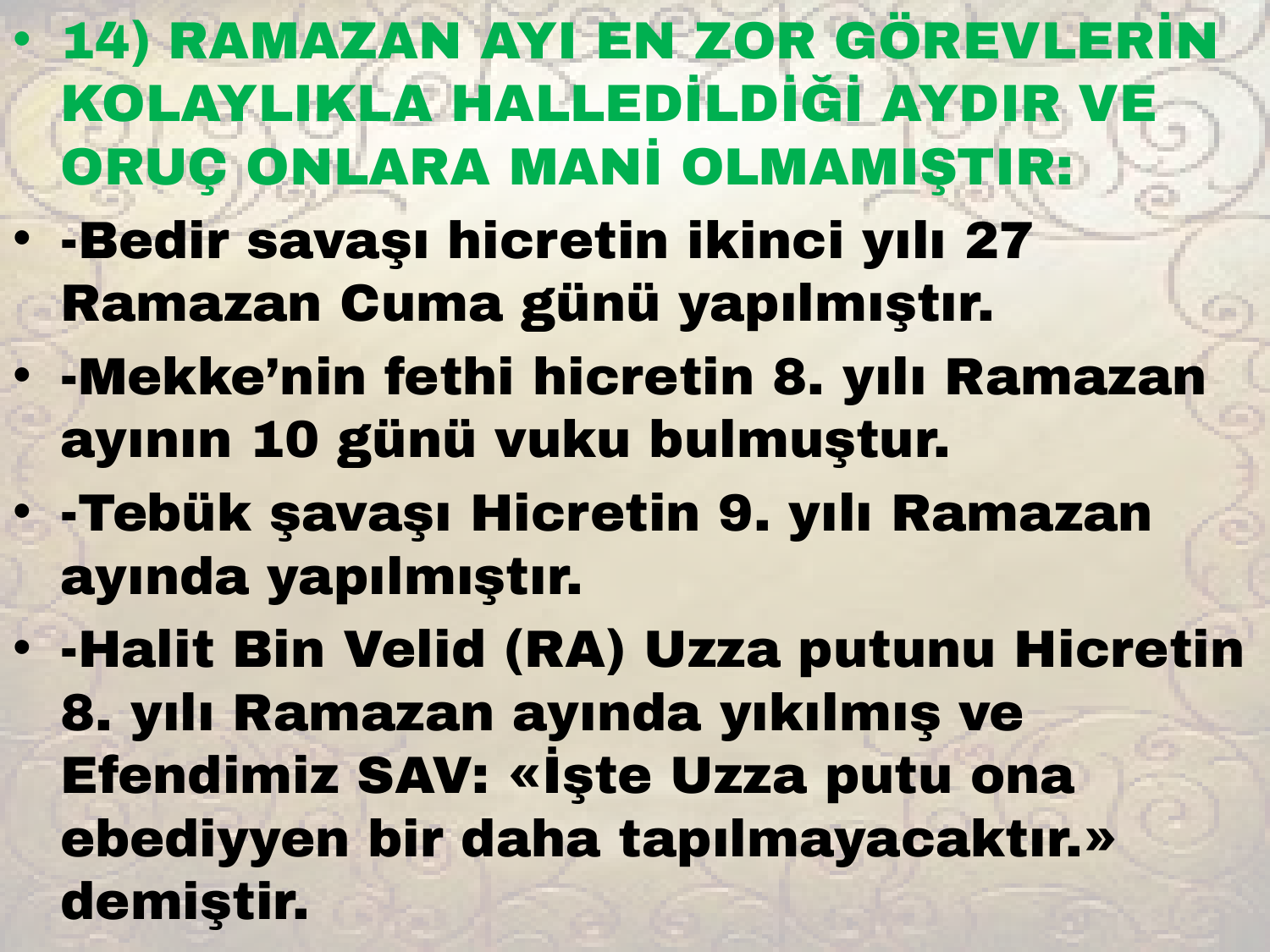

14) RAMAZAN AYI EN ZOR GÖREVLERİN KOLAYLIKLA HALLEDİLDİĞİ AYDIR VE ORUÇ ONLARA MANİ OLMAMIŞTIR:
-Bedir savaşı hicretin ikinci yılı 27 Ramazan Cuma günü yapılmıştır.
-Mekke’nin fethi hicretin 8. yılı Ramazan ayının 10 günü vuku bulmuştur.
-Tebük şavaşı Hicretin 9. yılı Ramazan ayında yapılmıştır.
-Halit Bin Velid (RA) Uzza putunu Hicretin 8. yılı Ramazan ayında yıkılmış ve Efendimiz SAV: «İşte Uzza putu ona ebediyyen bir daha tapılmayacaktır.» demiştir.